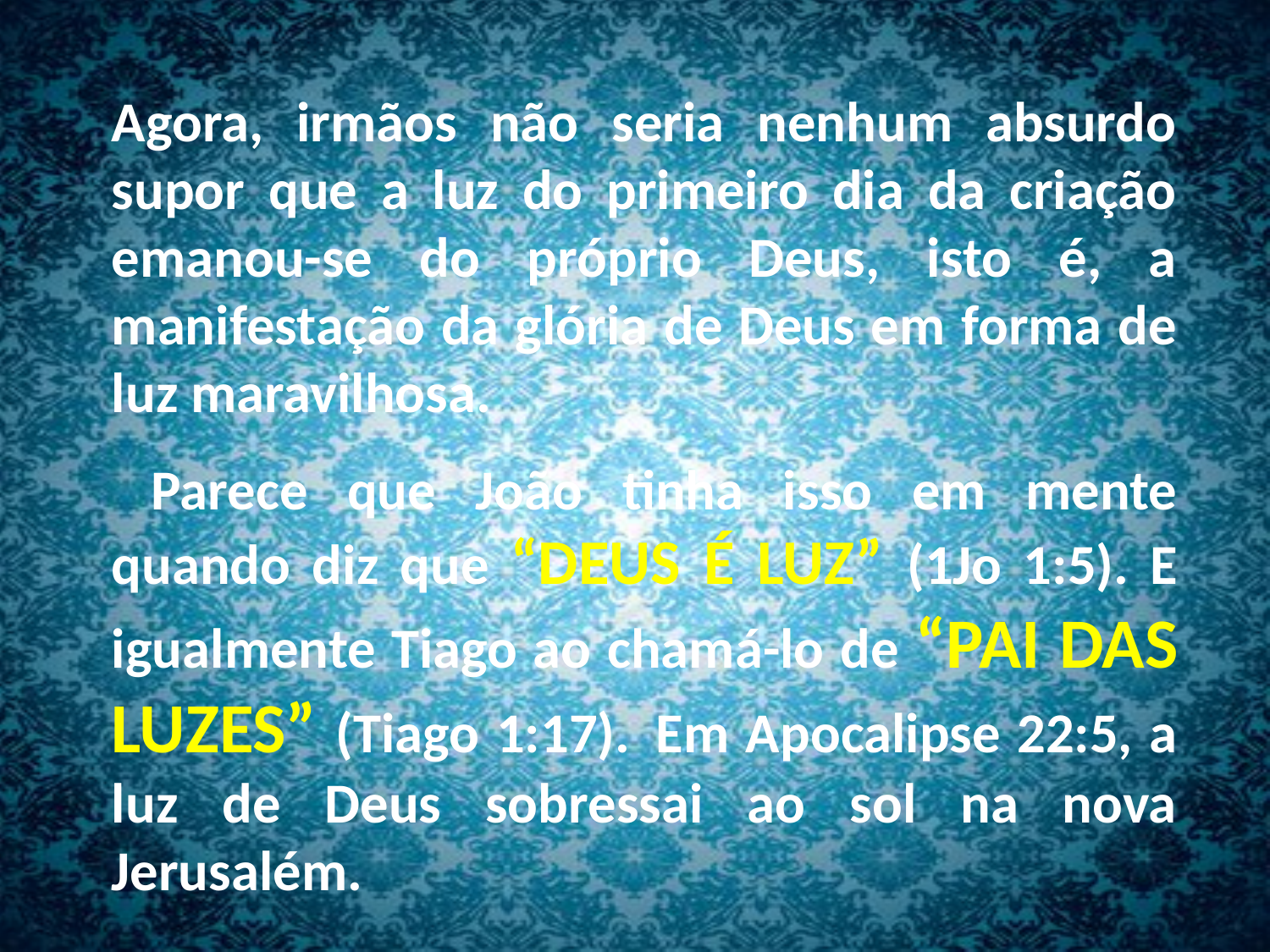

Agora, irmãos não seria nenhum absurdo supor que a luz do primeiro dia da criação emanou-se do próprio Deus, isto é, a manifestação da glória de Deus em forma de luz maravilhosa.

 Parece que João tinha isso em mente quando diz que “DEUS É LUZ” (1Jo 1:5). E igualmente Tiago ao chamá-lo de “PAI DAS LUZES” (Tiago 1:17).  Em Apocalipse 22:5, a luz de Deus sobressai ao sol na nova Jerusalém.